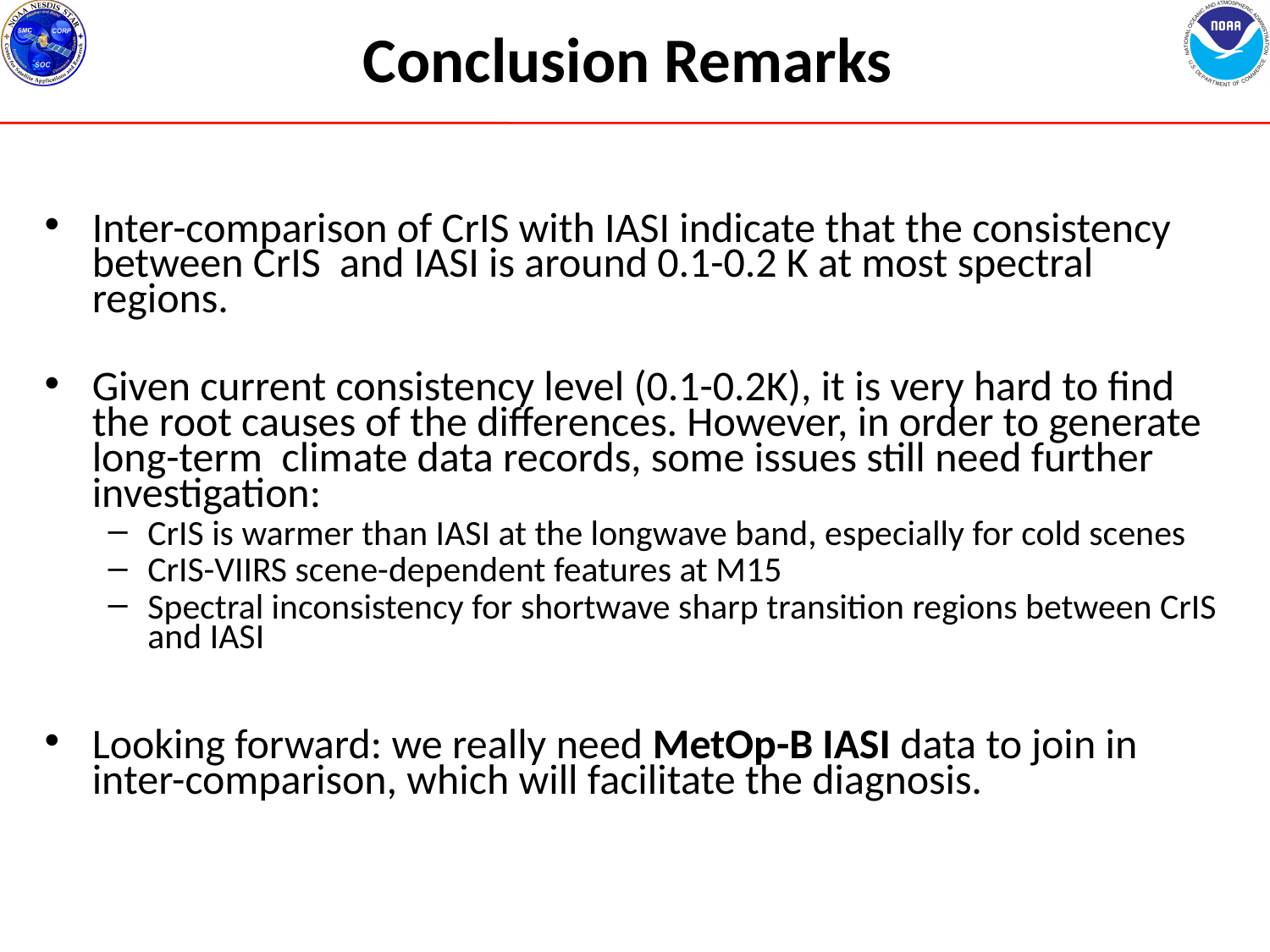

# Conclusion Remarks

Inter-comparison of CrIS with IASI indicate that the consistency between CrIS  and IASI is around 0.1-0.2 K at most spectral regions.

Given current consistency level (0.1-0.2K), it is very hard to find the root causes of the differences. However, in order to generate long-term  climate data records, some issues still need further investigation:
CrIS is warmer than IASI at the longwave band, especially for cold scenes
CrIS-VIIRS scene-dependent features at M15
Spectral inconsistency for shortwave sharp transition regions between CrIS and IASI

Looking forward: we really need MetOp-B IASI data to join in inter-comparison, which will facilitate the diagnosis.